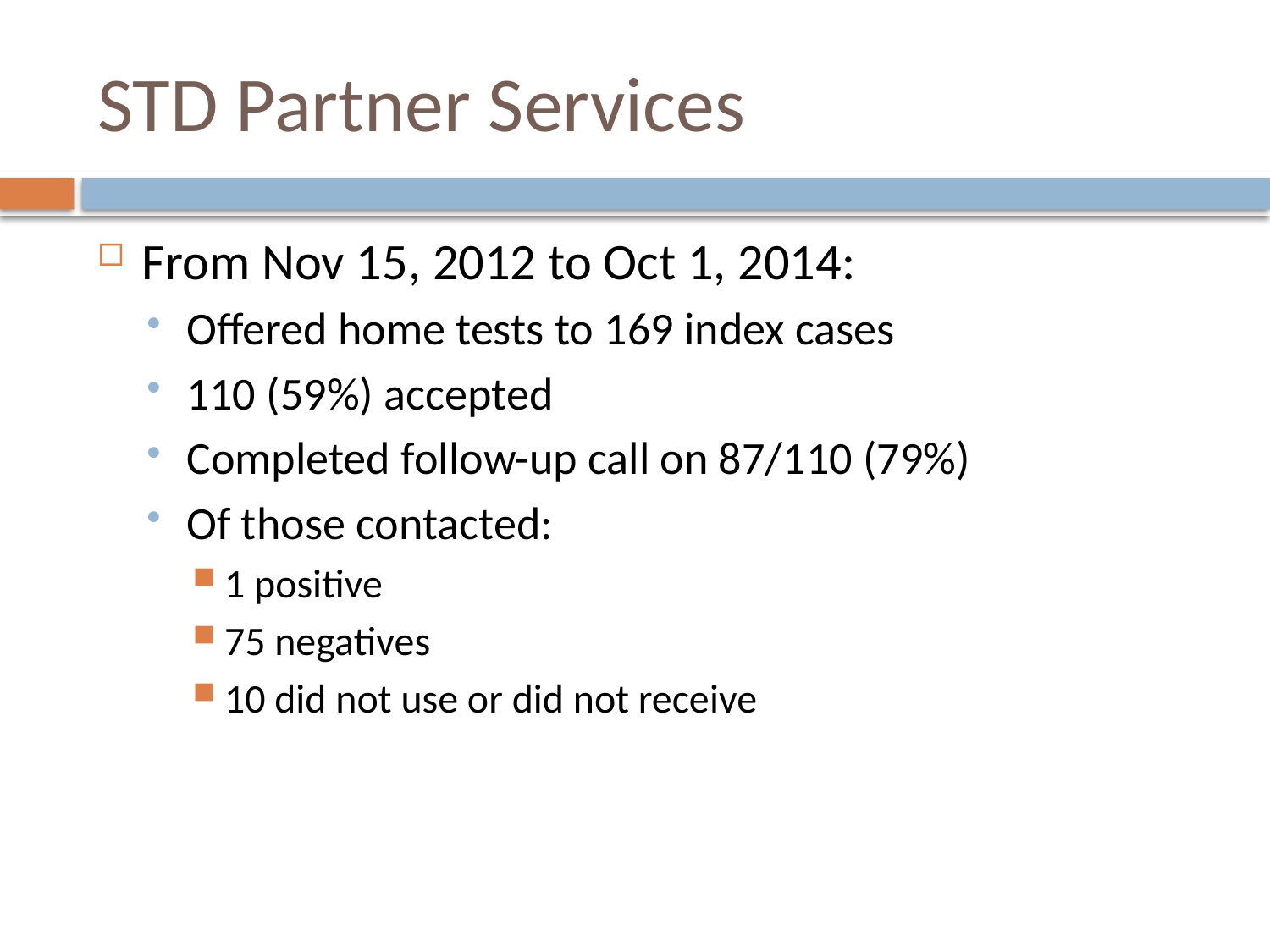

# STD Partner Services
From Nov 15, 2012 to Oct 1, 2014:
Offered home tests to 169 index cases
110 (59%) accepted
Completed follow-up call on 87/110 (79%)
Of those contacted:
1 positive
75 negatives
10 did not use or did not receive